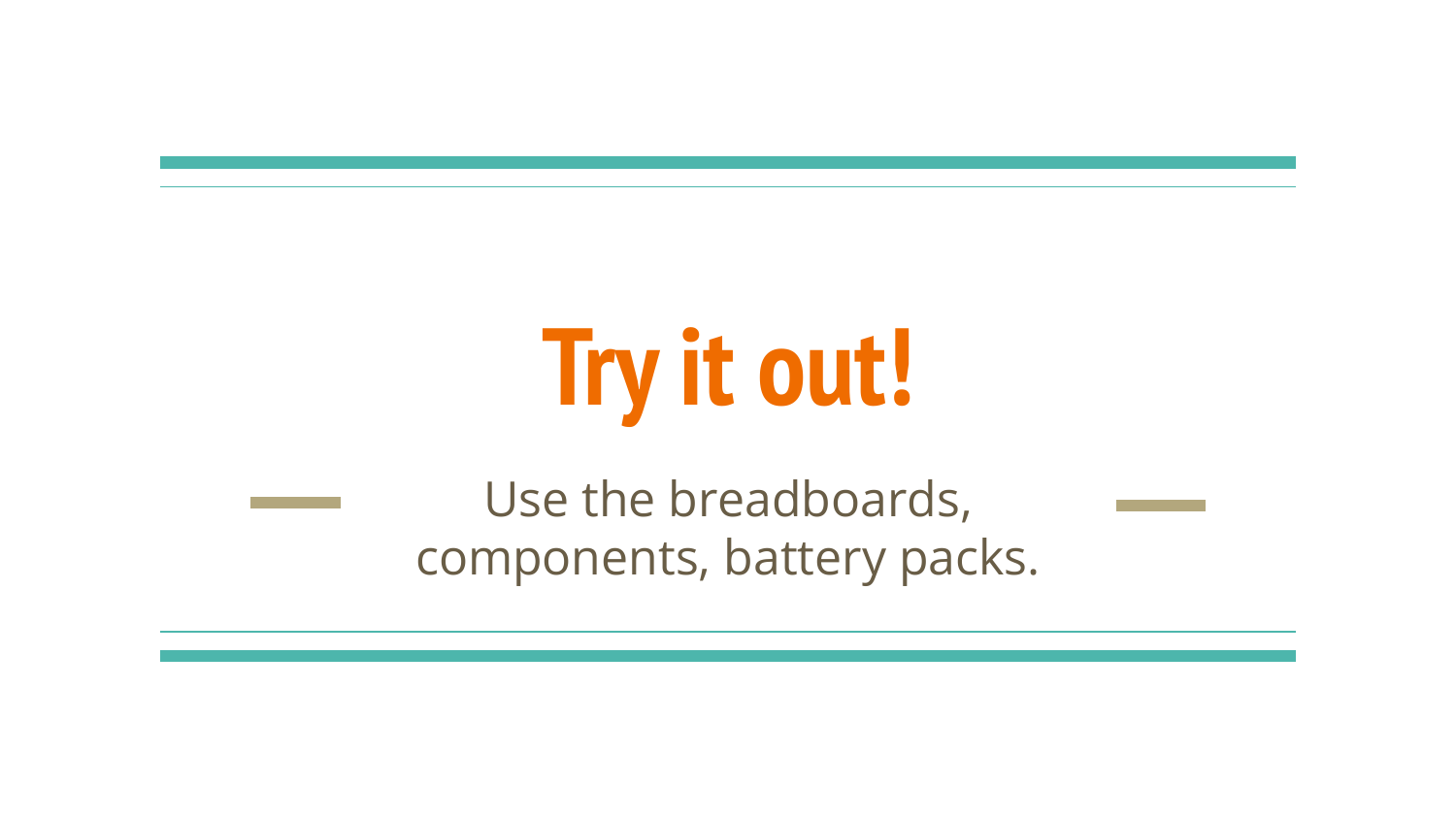

# Try it out!
Use the breadboards, components, battery packs.